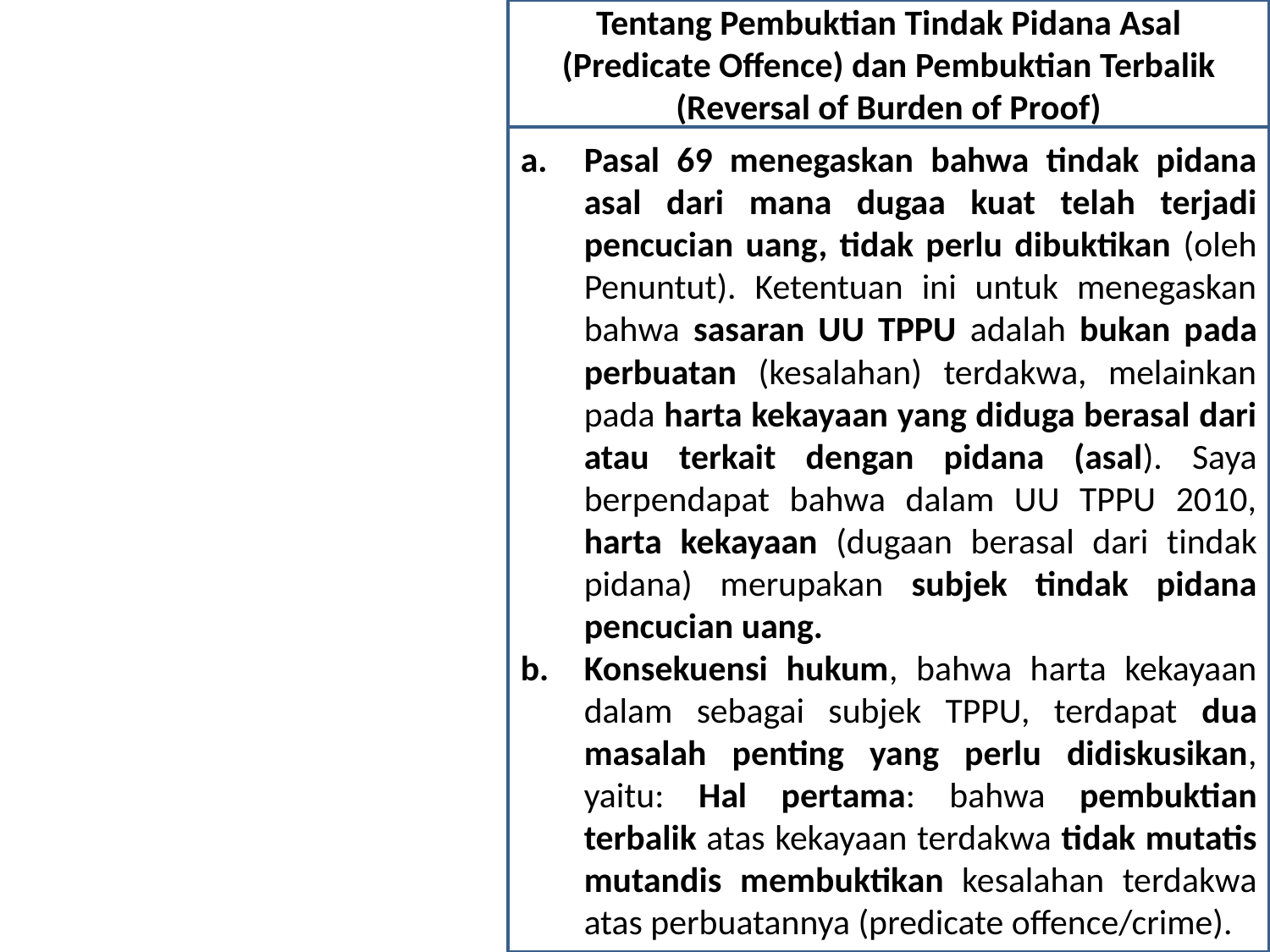

Tentang Pembuktian Tindak Pidana Asal (Predicate Offence) dan Pembuktian Terbalik (Reversal of Burden of Proof)
Pasal 69 menegaskan bahwa tindak pidana asal dari mana dugaa kuat telah terjadi pencucian uang, tidak perlu dibuktikan (oleh Penuntut). Ketentuan ini untuk menegaskan bahwa sasaran UU TPPU adalah bukan pada perbuatan (kesalahan) terdakwa, melainkan pada harta kekayaan yang diduga berasal dari atau terkait dengan pidana (asal). Saya berpendapat bahwa dalam UU TPPU 2010, harta kekayaan (dugaan berasal dari tindak pidana) merupakan subjek tindak pidana pencucian uang.
Konsekuensi hukum, bahwa harta kekayaan dalam sebagai subjek TPPU, terdapat dua masalah penting yang perlu didiskusikan, yaitu: Hal pertama: bahwa pembuktian terbalik atas kekayaan terdakwa tidak mutatis mutandis membuktikan kesalahan terdakwa atas perbuatannya (predicate offence/crime).
13